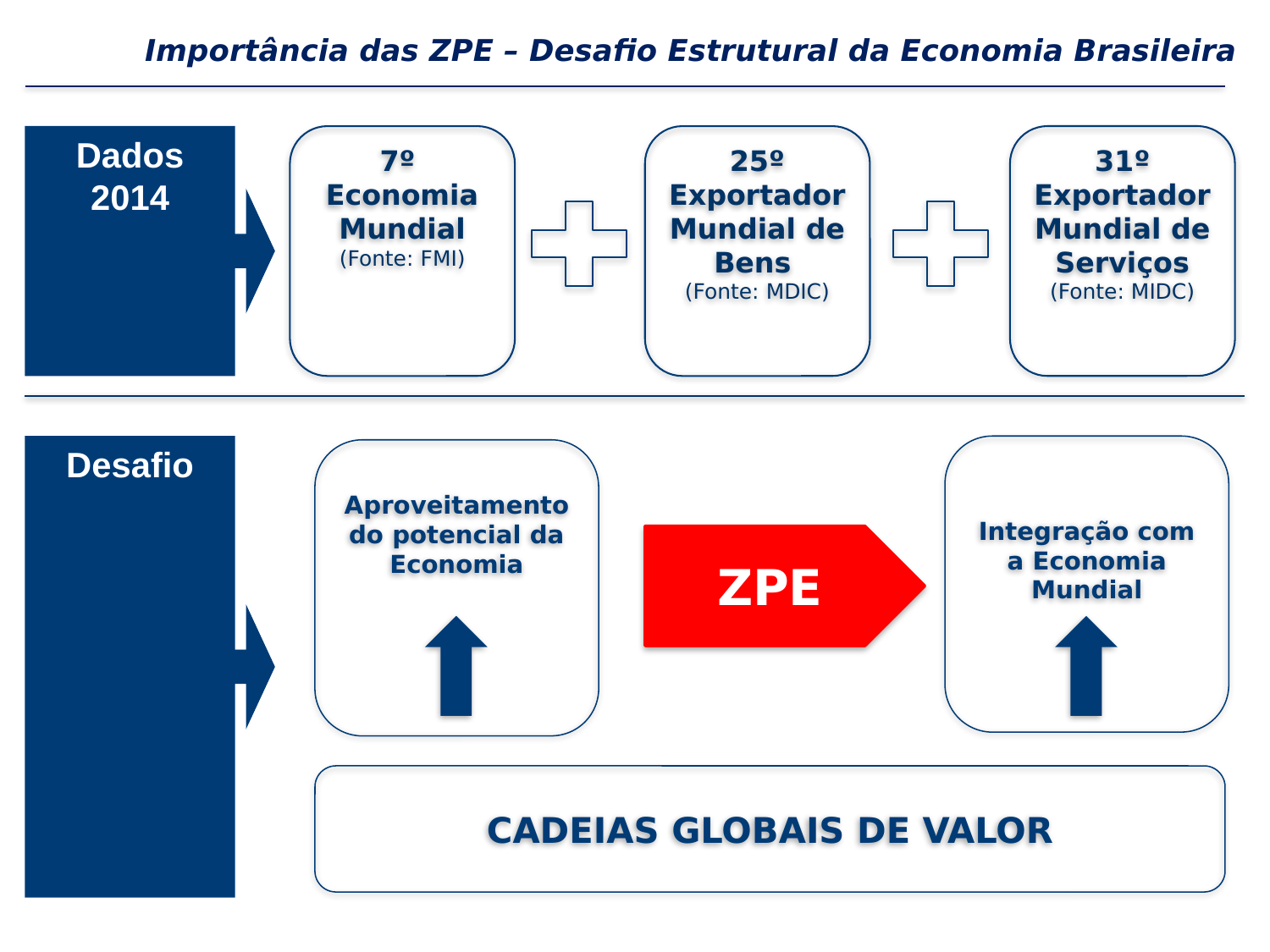

Importância das ZPE – Desafio Estrutural da Economia Brasileira
Dados
2014
31º Exportador Mundial de Serviços (Fonte: MIDC)
25º Exportador Mundial de Bens
(Fonte: MDIC)
7º
Economia Mundial (Fonte: FMI)

Integração com a Economia Mundial
Desafio

Aproveitamento do potencial da Economia
ZPE

CADEIAS GLOBAIS DE VALOR